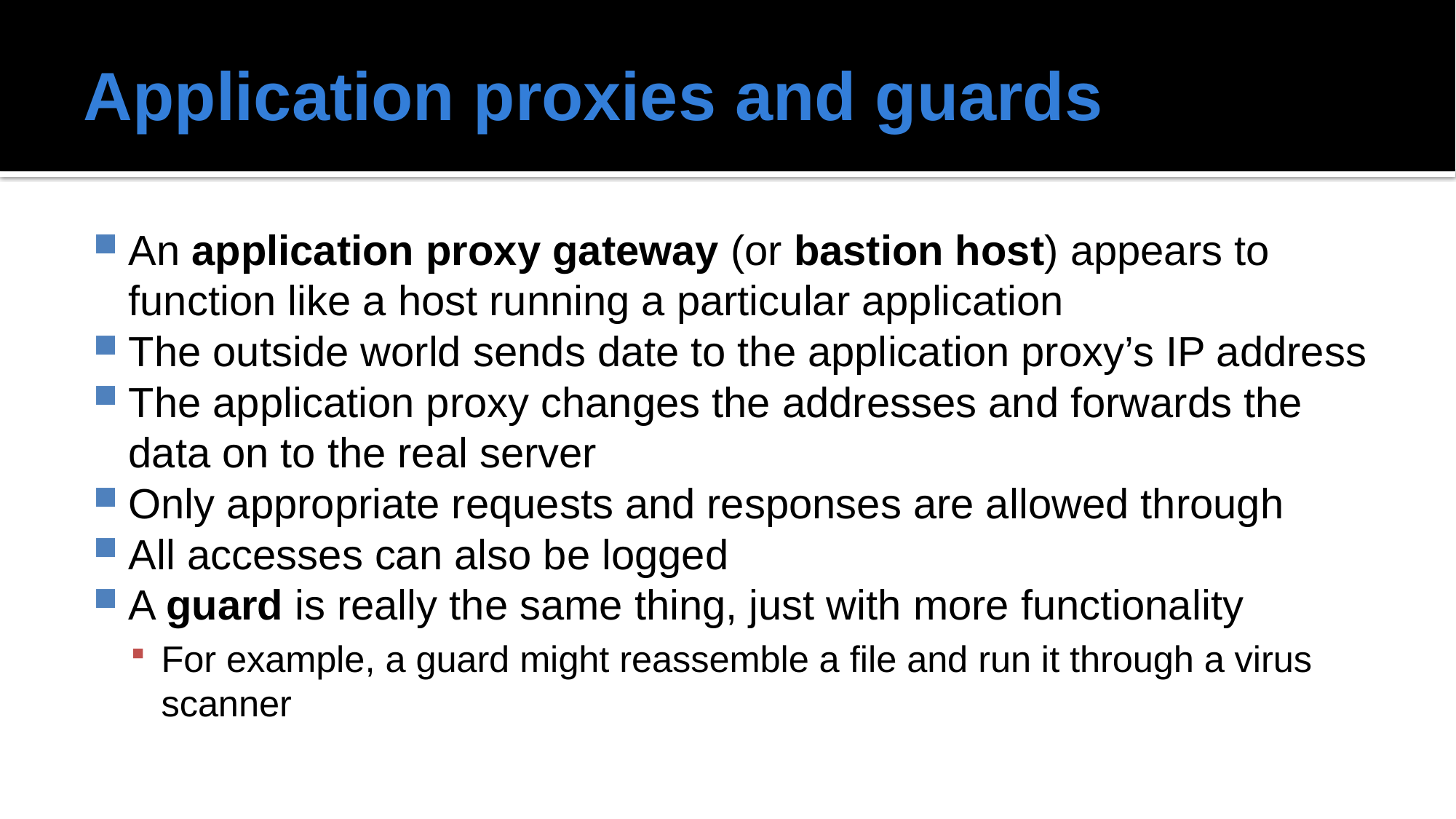

# Application proxies and guards
An application proxy gateway (or bastion host) appears to function like a host running a particular application
The outside world sends date to the application proxy’s IP address
The application proxy changes the addresses and forwards the data on to the real server
Only appropriate requests and responses are allowed through
All accesses can also be logged
A guard is really the same thing, just with more functionality
For example, a guard might reassemble a file and run it through a virus scanner